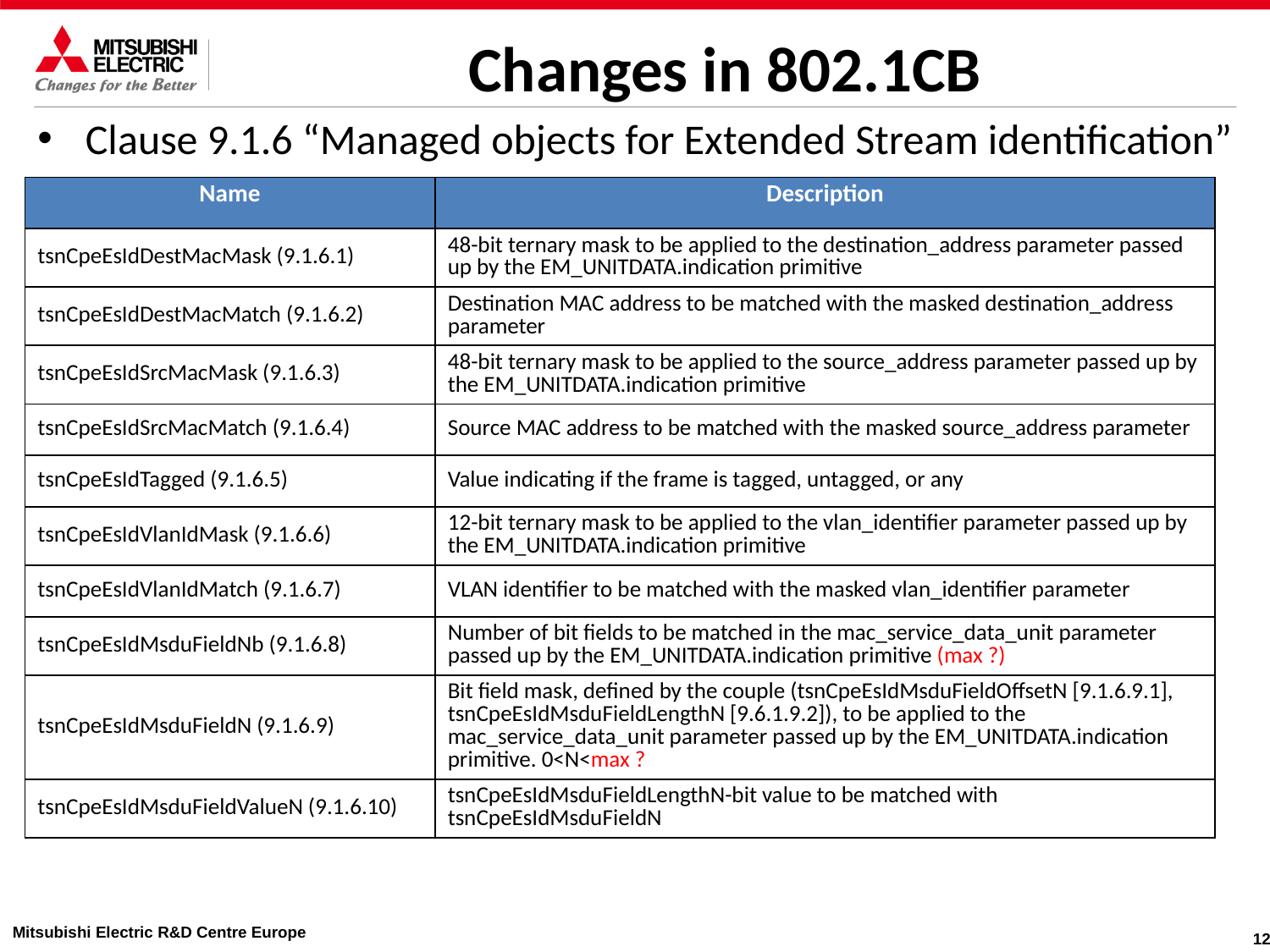

# Changes in 802.1CB
Clause 9.1.6 “Managed objects for Extended Stream identification”
| Name | Description |
| --- | --- |
| tsnCpeEsIdDestMacMask (9.1.6.1) | 48-bit ternary mask to be applied to the destination\_address parameter passed up by the EM\_UNITDATA.indication primitive |
| tsnCpeEsIdDestMacMatch (9.1.6.2) | Destination MAC address to be matched with the masked destination\_address parameter |
| tsnCpeEsIdSrcMacMask (9.1.6.3) | 48-bit ternary mask to be applied to the source\_address parameter passed up by the EM\_UNITDATA.indication primitive |
| tsnCpeEsIdSrcMacMatch (9.1.6.4) | Source MAC address to be matched with the masked source\_address parameter |
| tsnCpeEsIdTagged (9.1.6.5) | Value indicating if the frame is tagged, untagged, or any |
| tsnCpeEsIdVlanIdMask (9.1.6.6) | 12-bit ternary mask to be applied to the vlan\_identifier parameter passed up by the EM\_UNITDATA.indication primitive |
| tsnCpeEsIdVlanIdMatch (9.1.6.7) | VLAN identifier to be matched with the masked vlan\_identifier parameter |
| tsnCpeEsIdMsduFieldNb (9.1.6.8) | Number of bit fields to be matched in the mac\_service\_data\_unit parameter passed up by the EM\_UNITDATA.indication primitive (max ?) |
| tsnCpeEsIdMsduFieldN (9.1.6.9) | Bit field mask, defined by the couple (tsnCpeEsIdMsduFieldOffsetN [9.1.6.9.1], tsnCpeEsIdMsduFieldLengthN [9.6.1.9.2]), to be applied to the mac\_service\_data\_unit parameter passed up by the EM\_UNITDATA.indication primitive. 0<N<max ? |
| tsnCpeEsIdMsduFieldValueN (9.1.6.10) | tsnCpeEsIdMsduFieldLengthN-bit value to be matched with tsnCpeEsIdMsduFieldN |